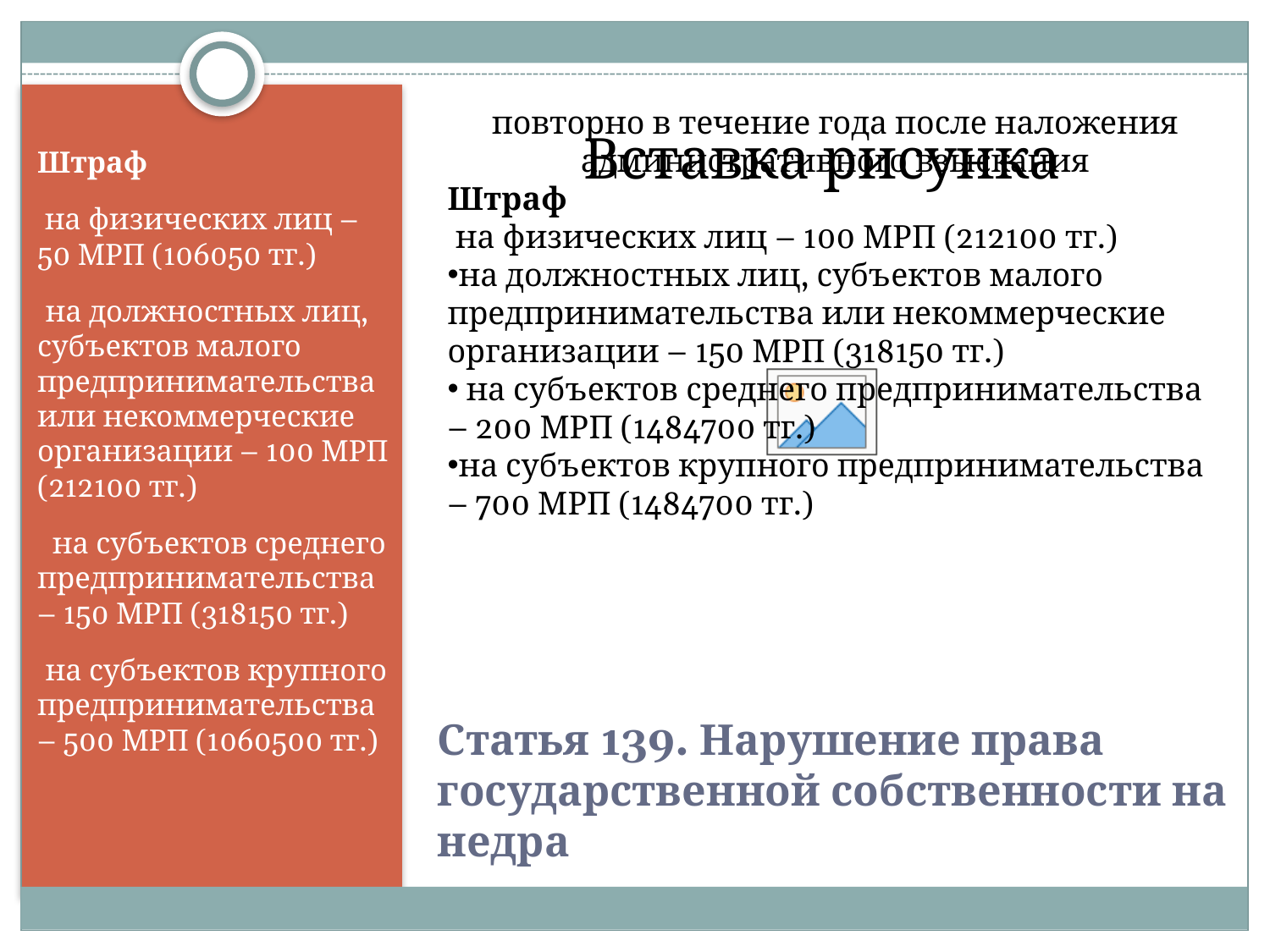

повторно в течение года после наложения административного взыскания
Штраф
 на физических лиц – 100 МРП (212100 тг.)
на должностных лиц, субъектов малого предпринимательства или некоммерческие организации – 150 МРП (318150 тг.)
 на субъектов среднего предпринимательства – 200 МРП (1484700 тг.)
на субъектов крупного предпринимательства – 700 МРП (1484700 тг.)

Штраф
 на физических лиц – 50 МРП (106050 тг.)
на должностных лиц, субъектов малого предпринимательства или некоммерческие организации – 100 МРП (212100 тг.)
 на субъектов среднего предпринимательства – 150 МРП (318150 тг.)
на субъектов крупного предпринимательства – 500 МРП (1060500 тг.)

# Статья 139. Нарушение права государственной собственности на недра